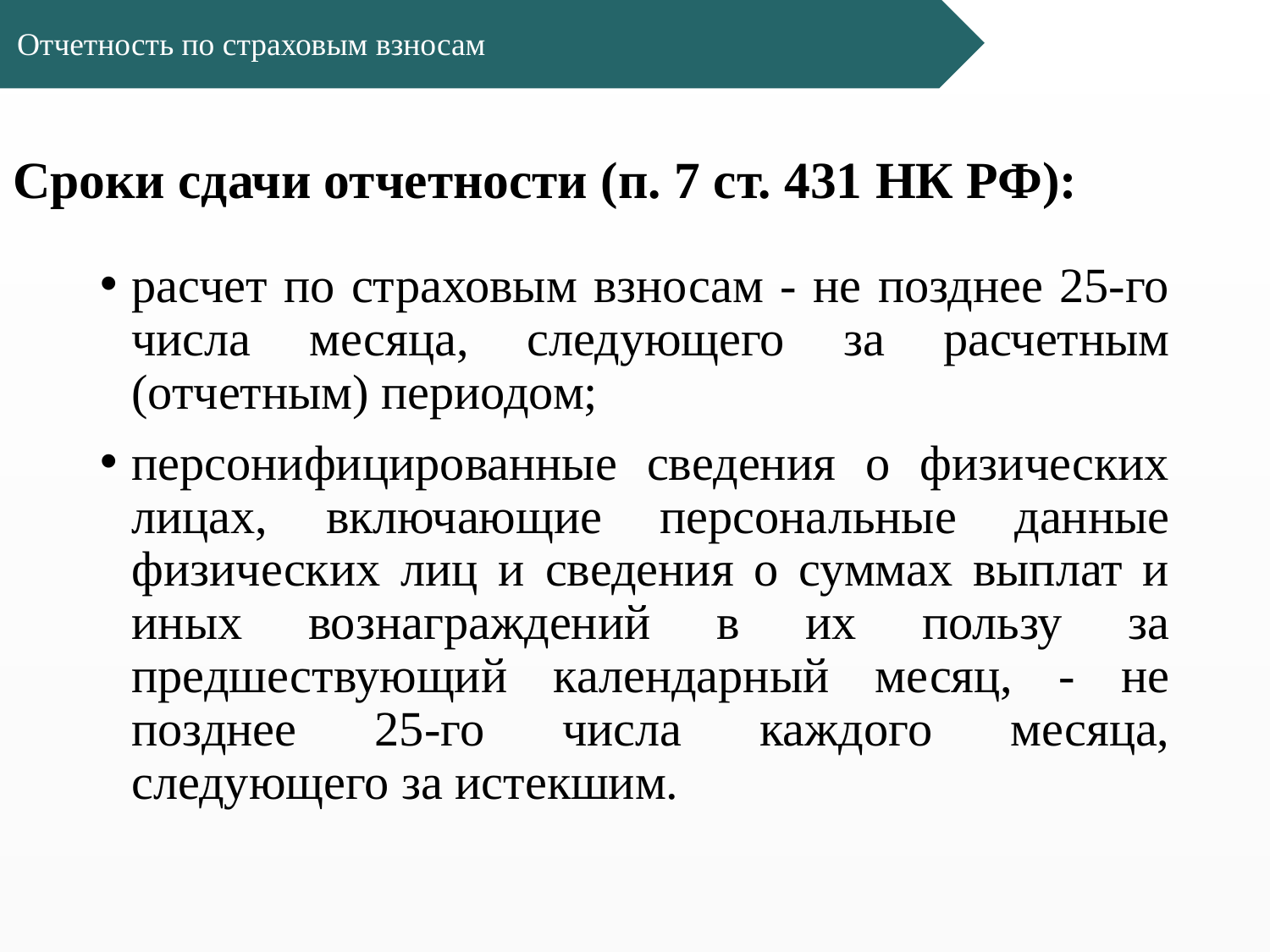

Отчетность по страховым взносам
# Сроки сдачи отчетности (п. 7 ст. 431 НК РФ):
расчет по страховым взносам - не позднее 25-го числа месяца, следующего за расчетным (отчетным) периодом;
персонифицированные сведения о физических лицах, включающие персональные данные физических лиц и сведения о суммах выплат и иных вознаграждений в их пользу за предшествующий календарный месяц, - не позднее 25-го числа каждого месяца, следующего за истекшим.